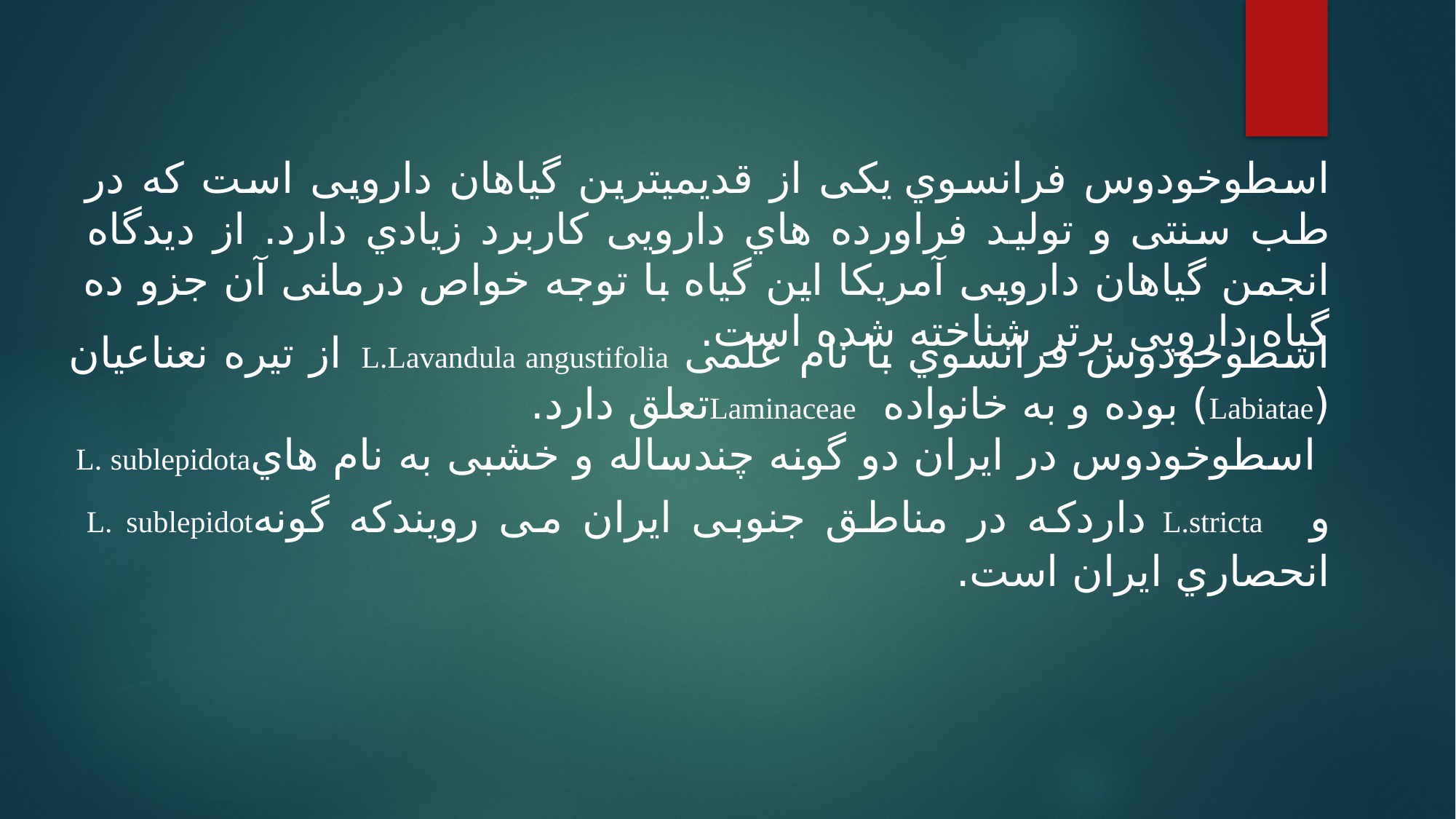

اسطوخودوس فرانسوي یکی از قدیمیترین گیاهان دارویی است که در طب سنتی و تولید فراورده هاي دارویی کاربرد زیادي دارد. از دیدگاه انجمن گیاهان دارویی آمریکا این گیاه با توجه خواص درمانی آن جزو ده گیاه دارویی برتر شناخته شده است.
اسطوخودوس فرانسوي با نام علمی L.Lavandula angustifolia  از تیره نعناعیان (Labiatae) بوده و به خانواده  Laminaceaeتعلق دارد.
 اسطوخودوس در ایران دو گونه چندساله و خشبی به نام هايL. sublepidota  و  L.stricta داردکه در مناطق جنوبی ایران می رویندکه گونهL. sublepidot  انحصاري ایران است.